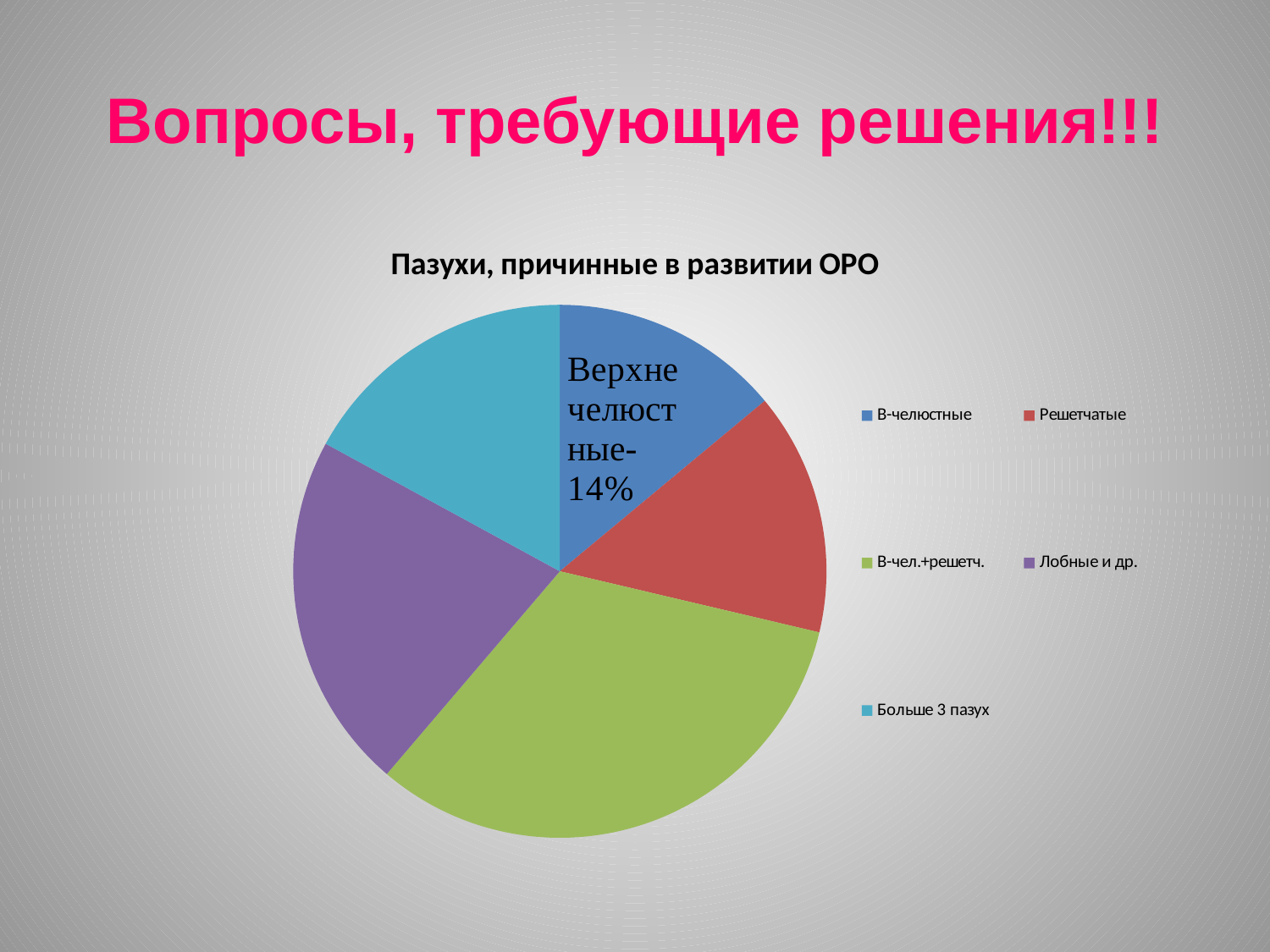

# Вопросы, требующие решения!!!

### Chart:

| Category | Пазухи, причинные в развитии ОРО |
|---|---|
| В-челюстные | 18.0 |
| Решетчатые | 19.0 |
| В-чел.+решетч. | 42.0 |
| Лобные и др. | 28.0 |
| Больше 3 пазух | 22.0 |